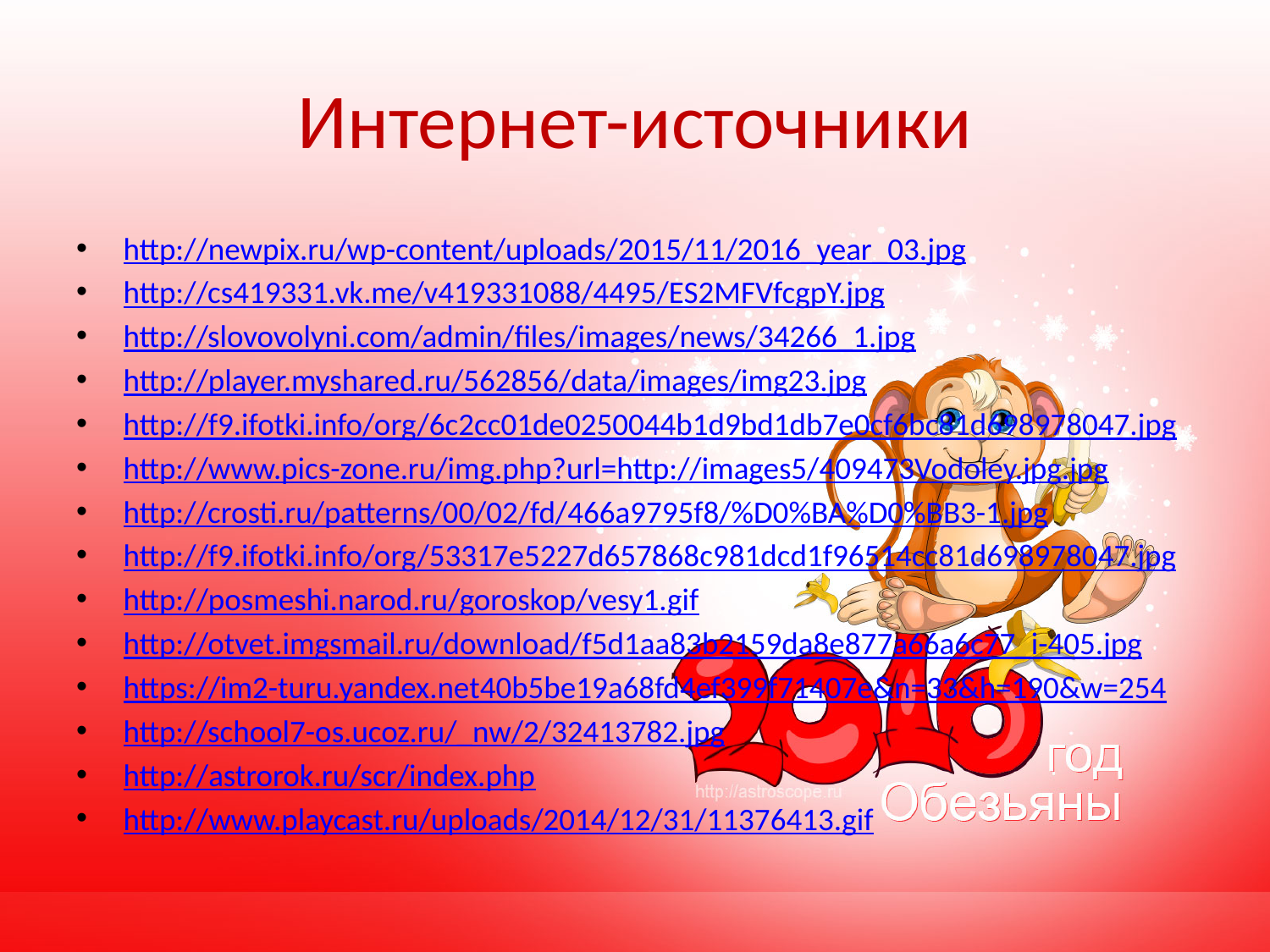

# Интернет-источники
http://newpix.ru/wp-content/uploads/2015/11/2016_year_03.jpg
http://cs419331.vk.me/v419331088/4495/ES2MFVfcgpY.jpg
http://slovovolyni.com/admin/files/images/news/34266_1.jpg
http://player.myshared.ru/562856/data/images/img23.jpg
http://f9.ifotki.info/org/6c2cc01de0250044b1d9bd1db7e0cf6bc81d698978047.jpg
http://www.pics-zone.ru/img.php?url=http://images5/409473Vodoley.jpg.jpg
http://crosti.ru/patterns/00/02/fd/466a9795f8/%D0%BA%D0%BB3-1.jpg
http://f9.ifotki.info/org/53317e5227d657868c981dcd1f96514cc81d698978047.jpg
http://posmeshi.narod.ru/goroskop/vesy1.gif
http://otvet.imgsmail.ru/download/f5d1aa83b2159da8e877a66a6c77_i-405.jpg
https://im2-turu.yandex.net40b5be19a68fd4ef399f71407e&n=33&h=190&w=254
http://school7-os.ucoz.ru/_nw/2/32413782.jpg
http://astrorok.ru/scr/index.php
http://www.playcast.ru/uploads/2014/12/31/11376413.gif